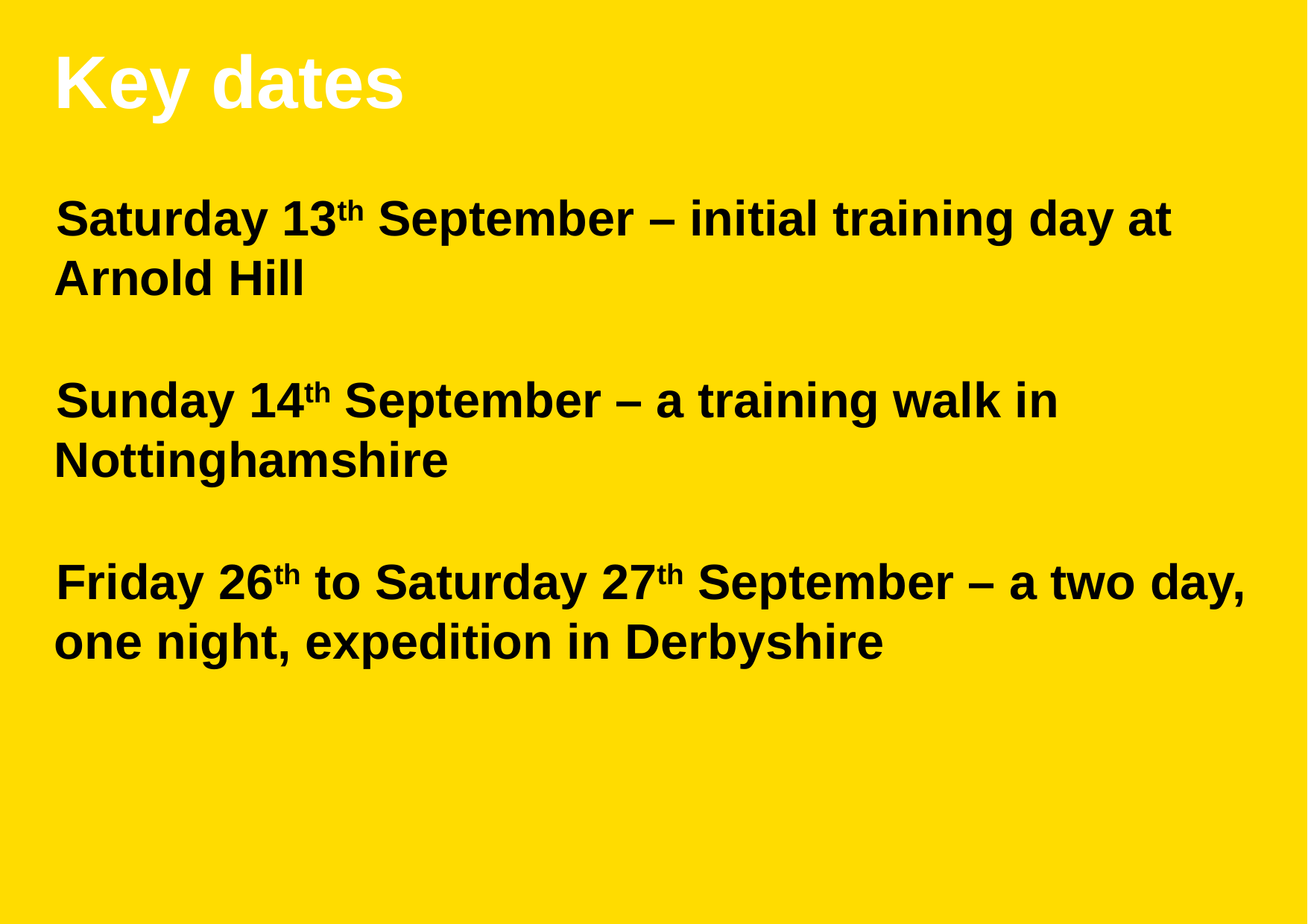

# Key dates
Saturday 13th September – initial training day at Arnold Hill

Sunday 14th September – a training walk in Nottinghamshire

Friday 26th to Saturday 27th September – a two day, one night, expedition in Derbyshire